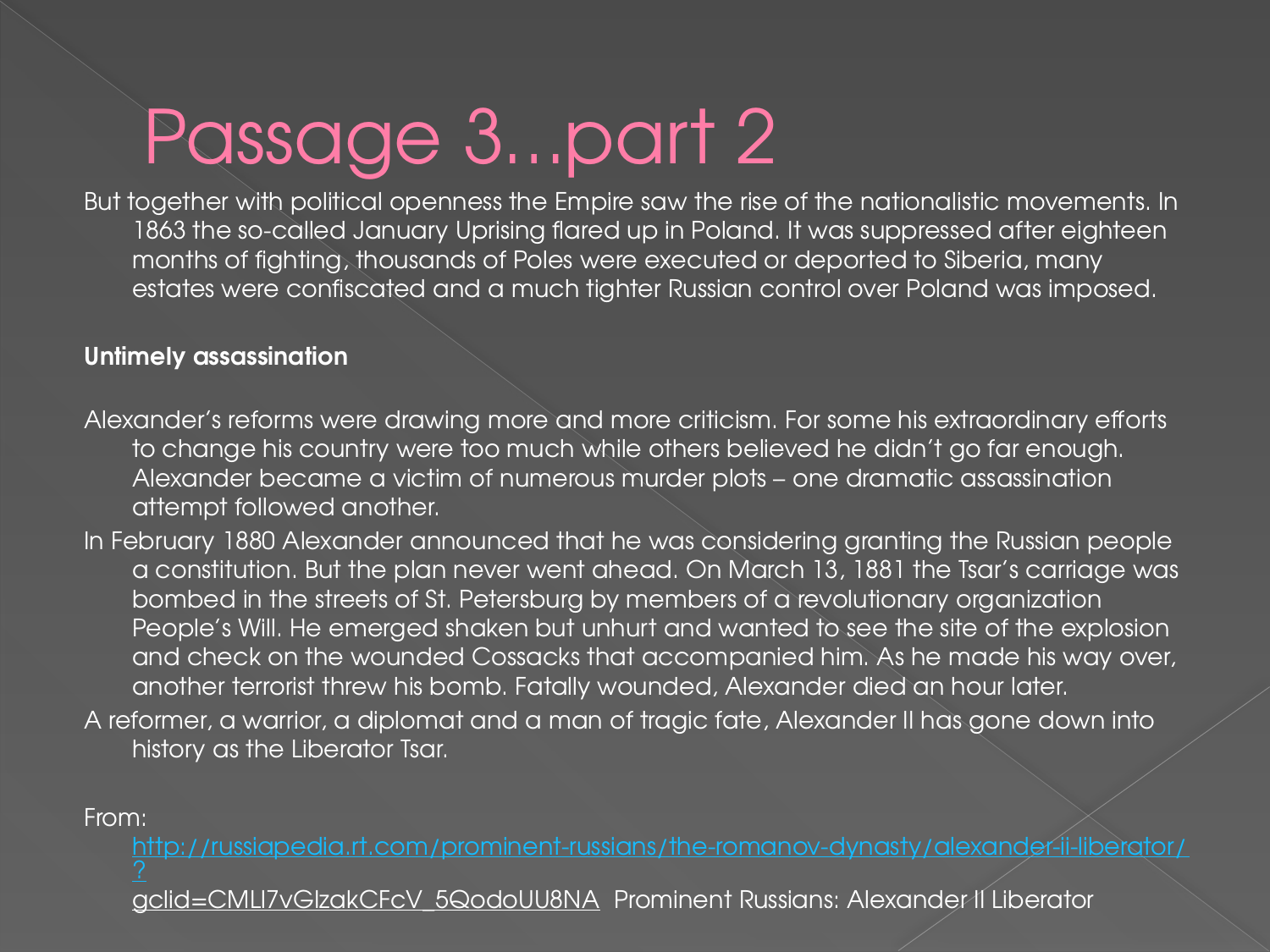

# Passage 3…part 2
But together with political openness the Empire saw the rise of the nationalistic movements. In 1863 the so-called January Uprising flared up in Poland. It was suppressed after eighteen months of fighting, thousands of Poles were executed or deported to Siberia, many estates were confiscated and a much tighter Russian control over Poland was imposed.

Untimely assassination
Alexander’s reforms were drawing more and more criticism. For some his extraordinary efforts to change his country were too much while others believed he didn’t go far enough. Alexander became a victim of numerous murder plots – one dramatic assassination attempt followed another.
In February 1880 Alexander announced that he was considering granting the Russian people a constitution. But the plan never went ahead. On March 13, 1881 the Tsar’s carriage was bombed in the streets of St. Petersburg by members of a revolutionary organization People’s Will. He emerged shaken but unhurt and wanted to see the site of the explosion and check on the wounded Cossacks that accompanied him. As he made his way over, another terrorist threw his bomb. Fatally wounded, Alexander died an hour later.
A reformer, a warrior, a diplomat and a man of tragic fate, Alexander II has gone down into history as the Liberator Tsar.

From: http://russiapedia.rt.com/prominent-russians/the-romanov-dynasty/alexander-ii-liberator/?gclid=CMLl7vGIzakCFcV_5QodoUU8NA  Prominent Russians: Alexander II Liberator